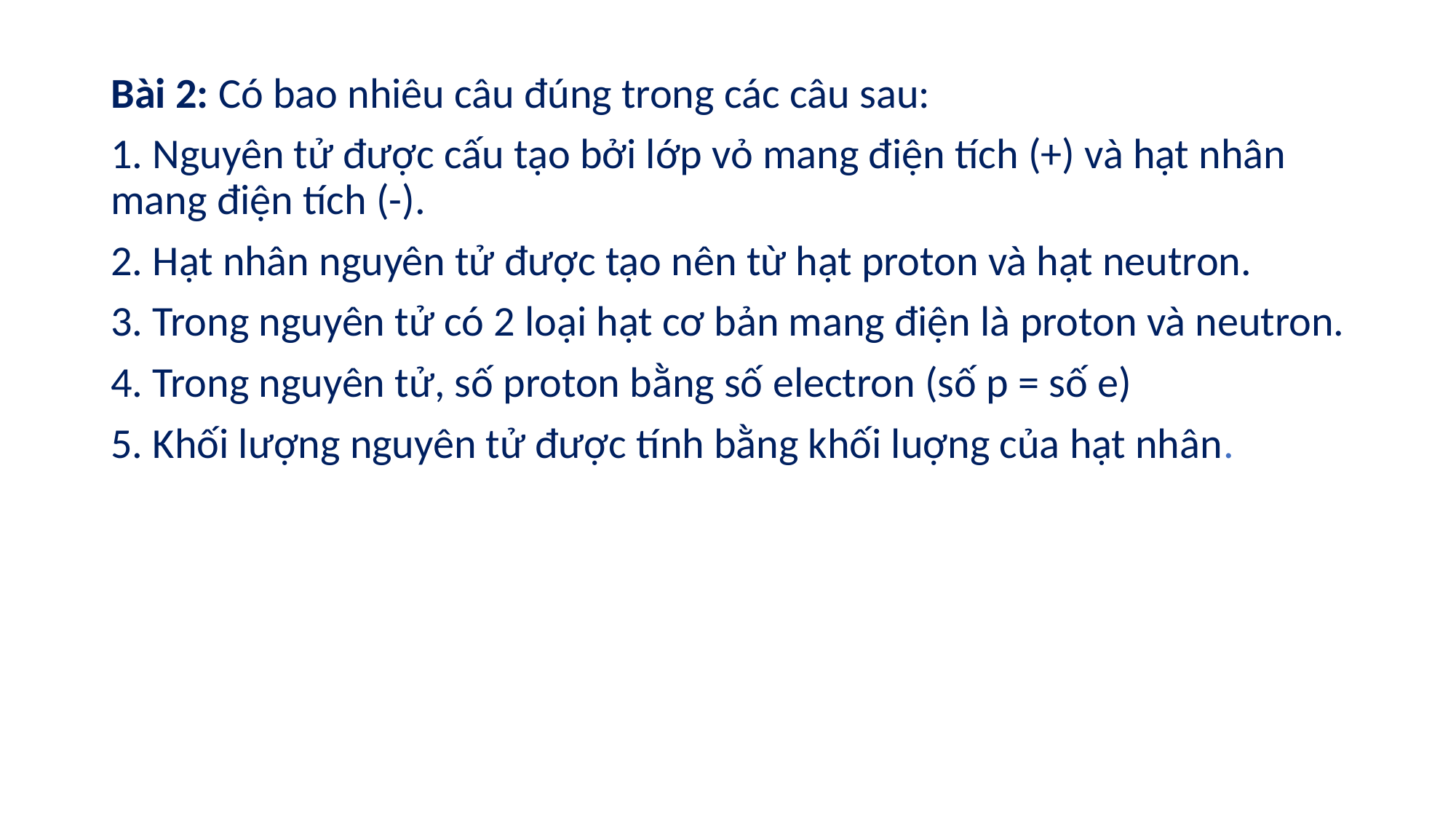

Bài 2: Có bao nhiêu câu đúng trong các câu sau:
1. Nguyên tử được cấu tạo bởi lớp vỏ mang điện tích (+) và hạt nhân mang điện tích (-).
2. Hạt nhân nguyên tử được tạo nên từ hạt proton và hạt neutron.
3. Trong nguyên tử có 2 loại hạt cơ bản mang điện là proton và neutron.
4. Trong nguyên tử, số proton bằng số electron (số p = số e)
5. Khối lượng nguyên tử được tính bằng khối luợng của hạt nhân.